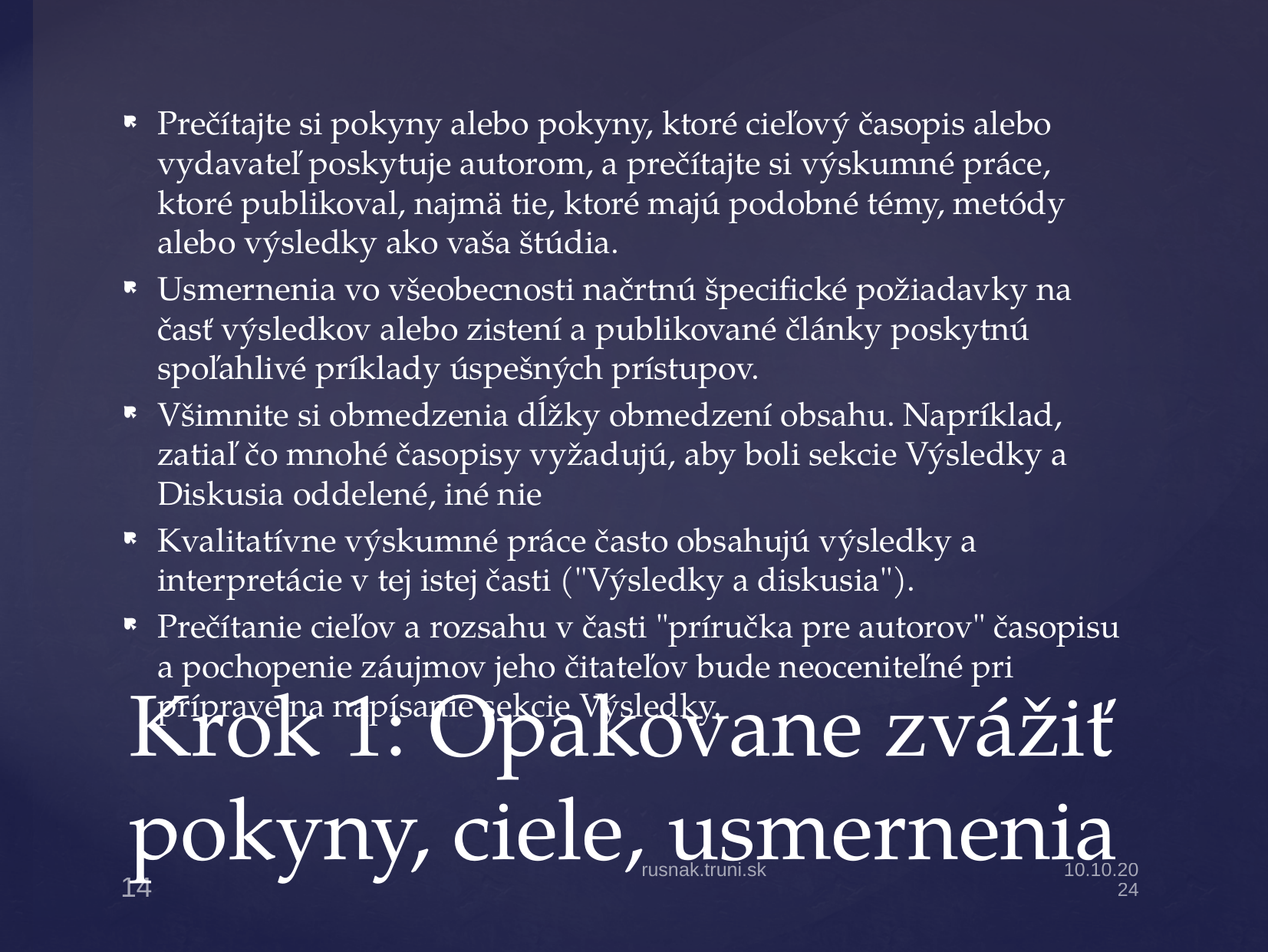

Prečítajte si pokyny alebo pokyny, ktoré cieľový časopis alebo vydavateľ poskytuje autorom, a prečítajte si výskumné práce, ktoré publikoval, najmä tie, ktoré majú podobné témy, metódy alebo výsledky ako vaša štúdia.
Usmernenia vo všeobecnosti načrtnú špecifické požiadavky na časť výsledkov alebo zistení a publikované články poskytnú spoľahlivé príklady úspešných prístupov.
Všimnite si obmedzenia dĺžky obmedzení obsahu. Napríklad, zatiaľ čo mnohé časopisy vyžadujú, aby boli sekcie Výsledky a Diskusia oddelené, iné nie
Kvalitatívne výskumné práce často obsahujú výsledky a interpretácie v tej istej časti ("Výsledky a diskusia").
Prečítanie cieľov a rozsahu v časti "príručka pre autorov" časopisu a pochopenie záujmov jeho čitateľov bude neoceniteľné pri príprave na napísanie sekcie Výsledky.

# Krok 1: Opakovane zvážiť pokyny, ciele, usmernenia
rusnak.truni.sk
10.10.2024
14